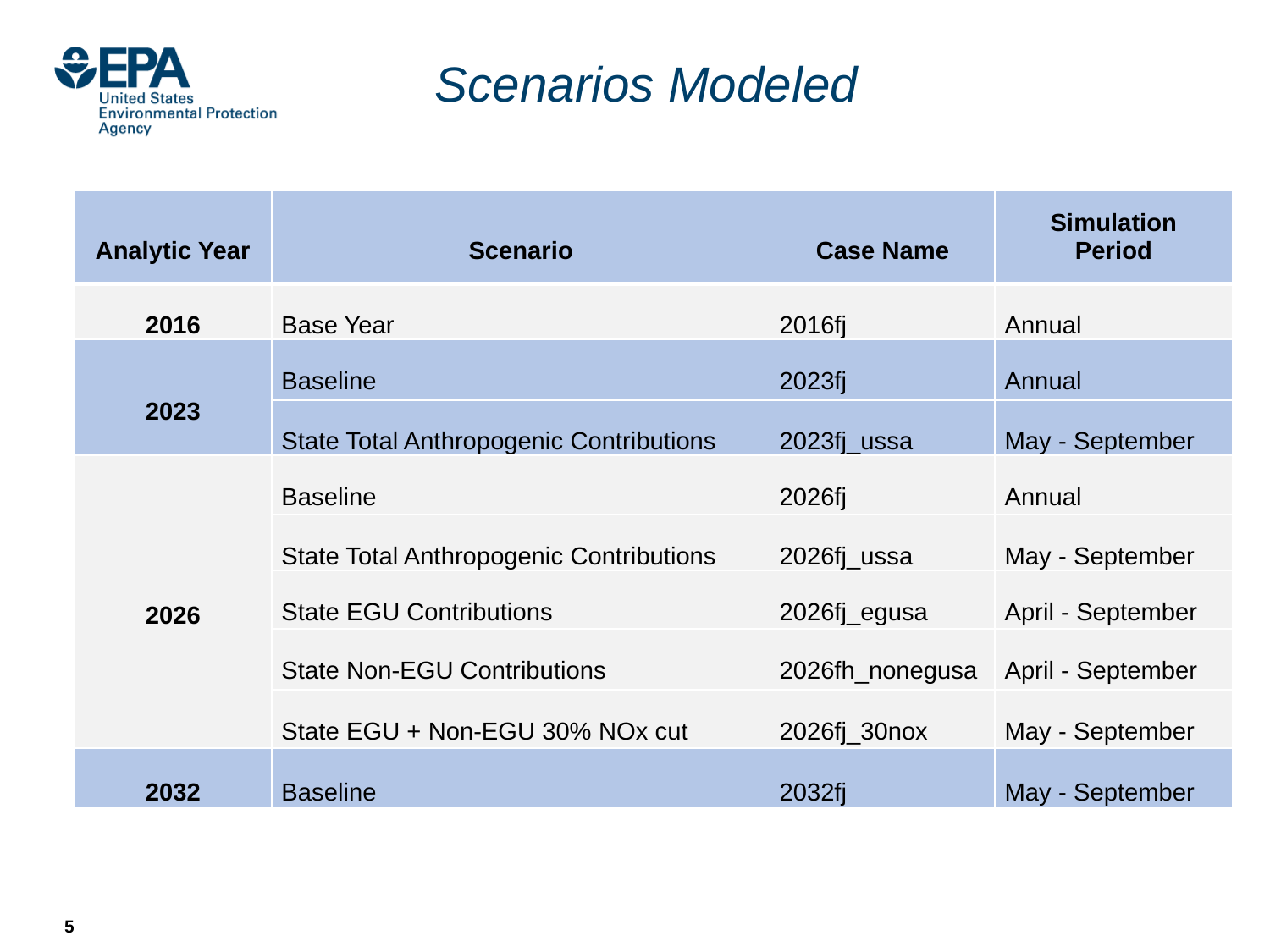

# Scenarios Modeled
| Analytic Year | Scenario | Case Name | Simulation Period |
| --- | --- | --- | --- |
| 2016 | Base Year | 2016fj | Annual |
| 2023 | Baseline | 2023fj | Annual |
|  | State Total Anthropogenic Contributions | 2023fj\_ussa | May - September |
| 2026 | Baseline | 2026fj | Annual |
|  | State Total Anthropogenic Contributions | 2026fj\_ussa | May - September |
|  | State EGU Contributions | 2026fj\_egusa | April - September |
|  | State Non-EGU Contributions | 2026fh\_nonegusa | April - September |
|  | State EGU + Non-EGU 30% NOx cut | 2026fj\_30nox | May - September |
| 2032 | Baseline | 2032fj | May - September |
5